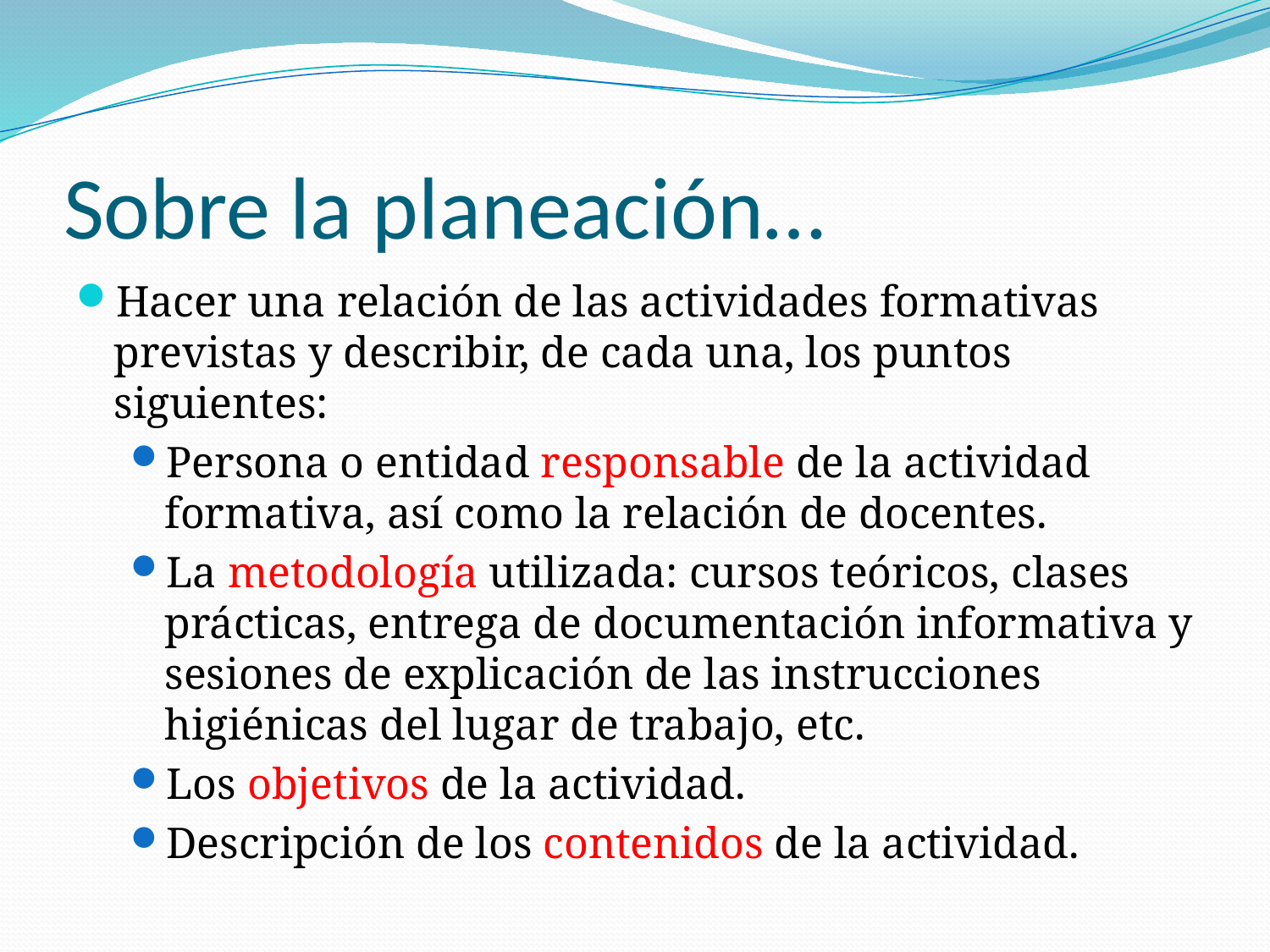

# Sobre la planeación…
Hacer una relación de las actividades formativas previstas y describir, de cada una, los puntos siguientes:
Persona o entidad responsable de la actividad formativa, así como la relación de docentes.
La metodología utilizada: cursos teóricos, clases prácticas, entrega de documentación informativa y sesiones de explicación de las instrucciones higiénicas del lugar de trabajo, etc.
Los objetivos de la actividad.
Descripción de los contenidos de la actividad.